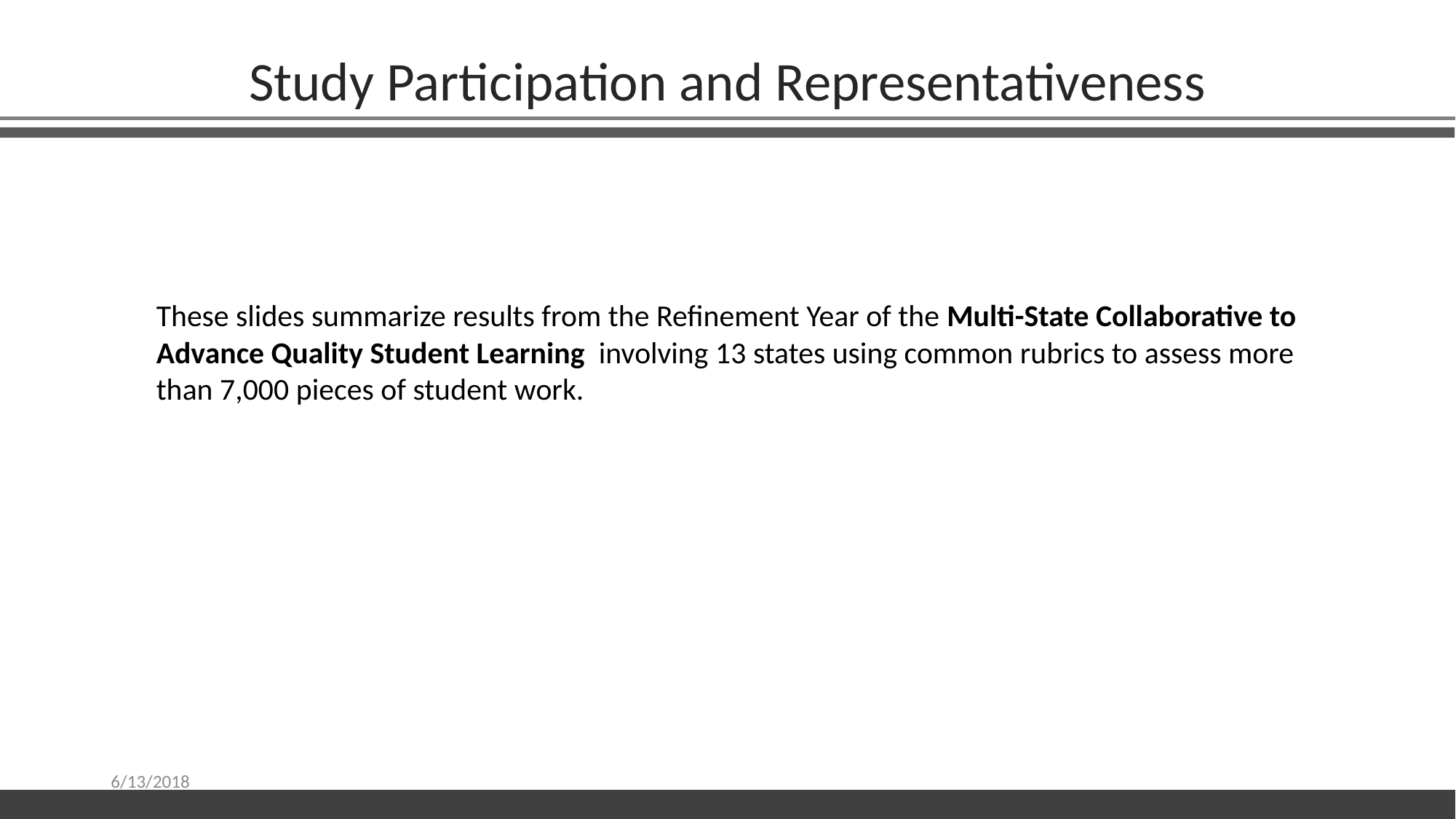

Study Participation and Representativeness

These slides summarize results from the Refinement Year of the Multi-State Collaborative to Advance Quality Student Learning  involving 13 states using common rubrics to assess more than 7,000 pieces of student work.
6/13/2018